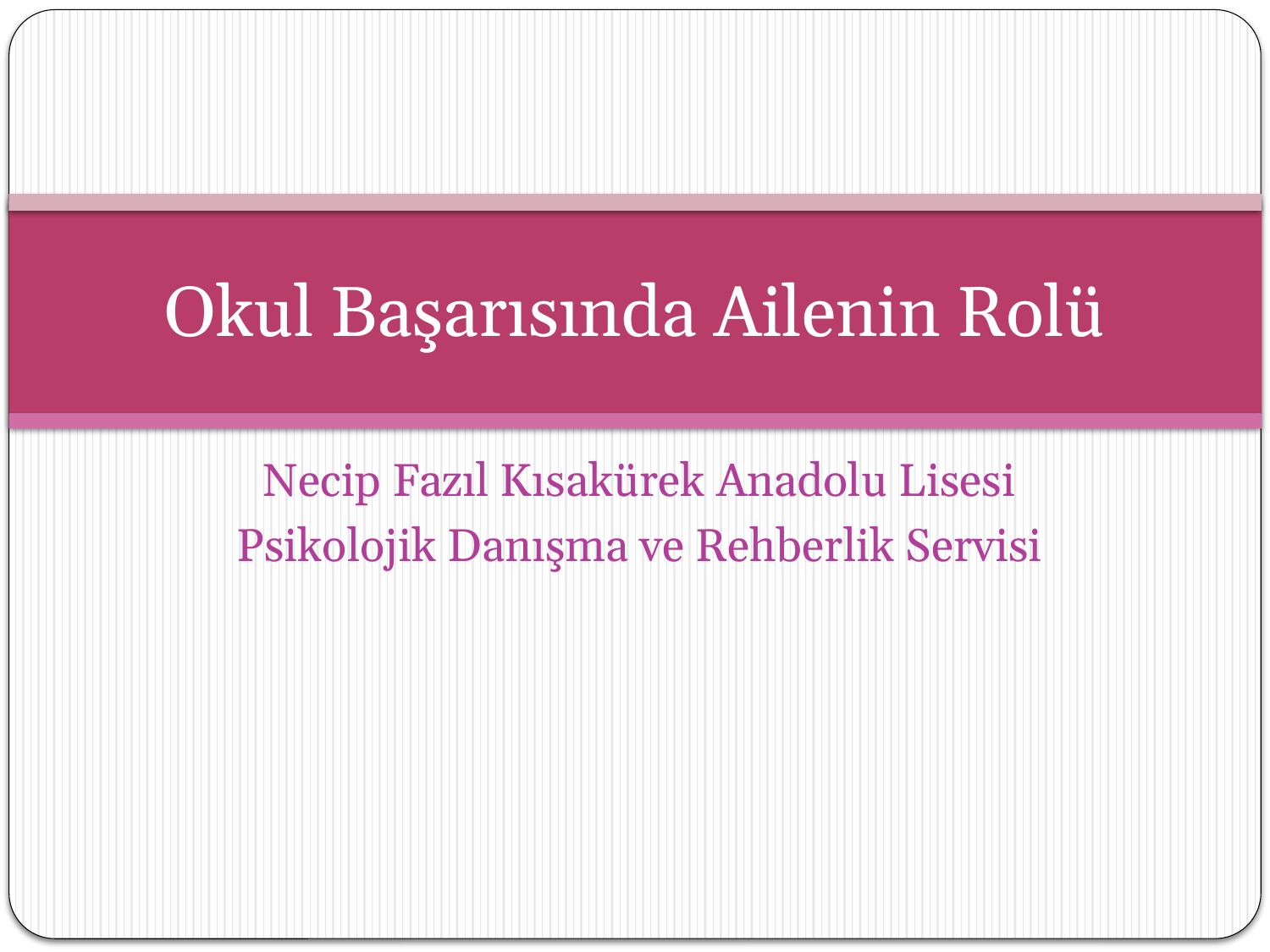

# Okul Başarısında Ailenin Rolü
Necip Fazıl Kısakürek Anadolu Lisesi
Psikolojik Danışma ve Rehberlik Servisi